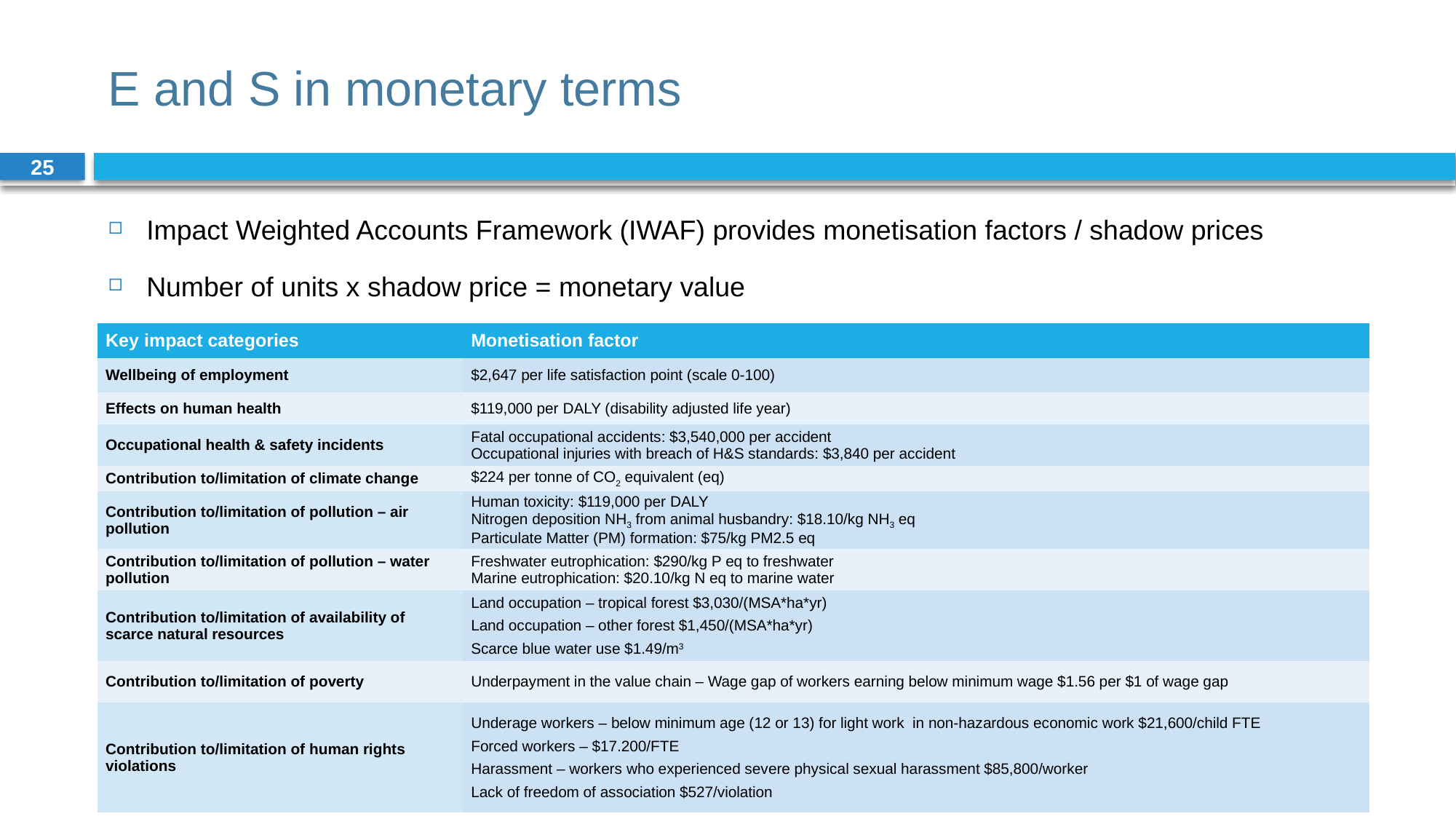

# E and S in monetary terms
25
Impact Weighted Accounts Framework (IWAF) provides monetisation factors / shadow prices
Number of units x shadow price = monetary value
| Key impact categories | Monetisation factor |
| --- | --- |
| Wellbeing of employment | $2,647 per life satisfaction point (scale 0-100) |
| Effects on human health | $119,000 per DALY (disability adjusted life year) |
| Occupational health & safety incidents | Fatal occupational accidents: $3,540,000 per accident Occupational injuries with breach of H&S standards: $3,840 per accident |
| Contribution to/limitation of climate change | $224 per tonne of CO2 equivalent (eq) |
| Contribution to/limitation of pollution – air pollution | Human toxicity: $119,000 per DALY Nitrogen deposition NH3 from animal husbandry: $18.10/kg NH3 eq Particulate Matter (PM) formation: $75/kg PM2.5 eq |
| Contribution to/limitation of pollution – water pollution | Freshwater eutrophication: $290/kg P eq to freshwater Marine eutrophication: $20.10/kg N eq to marine water |
| Contribution to/limitation of availability of scarce natural resources | Land occupation – tropical forest $3,030/(MSA\*ha\*yr) Land occupation – other forest $1,450/(MSA\*ha\*yr) Scarce blue water use $1.49/m3 |
| Contribution to/limitation of poverty | Underpayment in the value chain – Wage gap of workers earning below minimum wage $1.56 per $1 of wage gap |
| Contribution to/limitation of human rights violations | Underage workers – below minimum age (12 or 13) for light work in non-hazardous economic work $21,600/child FTE Forced workers – $17.200/FTE Harassment – workers who experienced severe physical sexual harassment $85,800/worker Lack of freedom of association $527/violation |